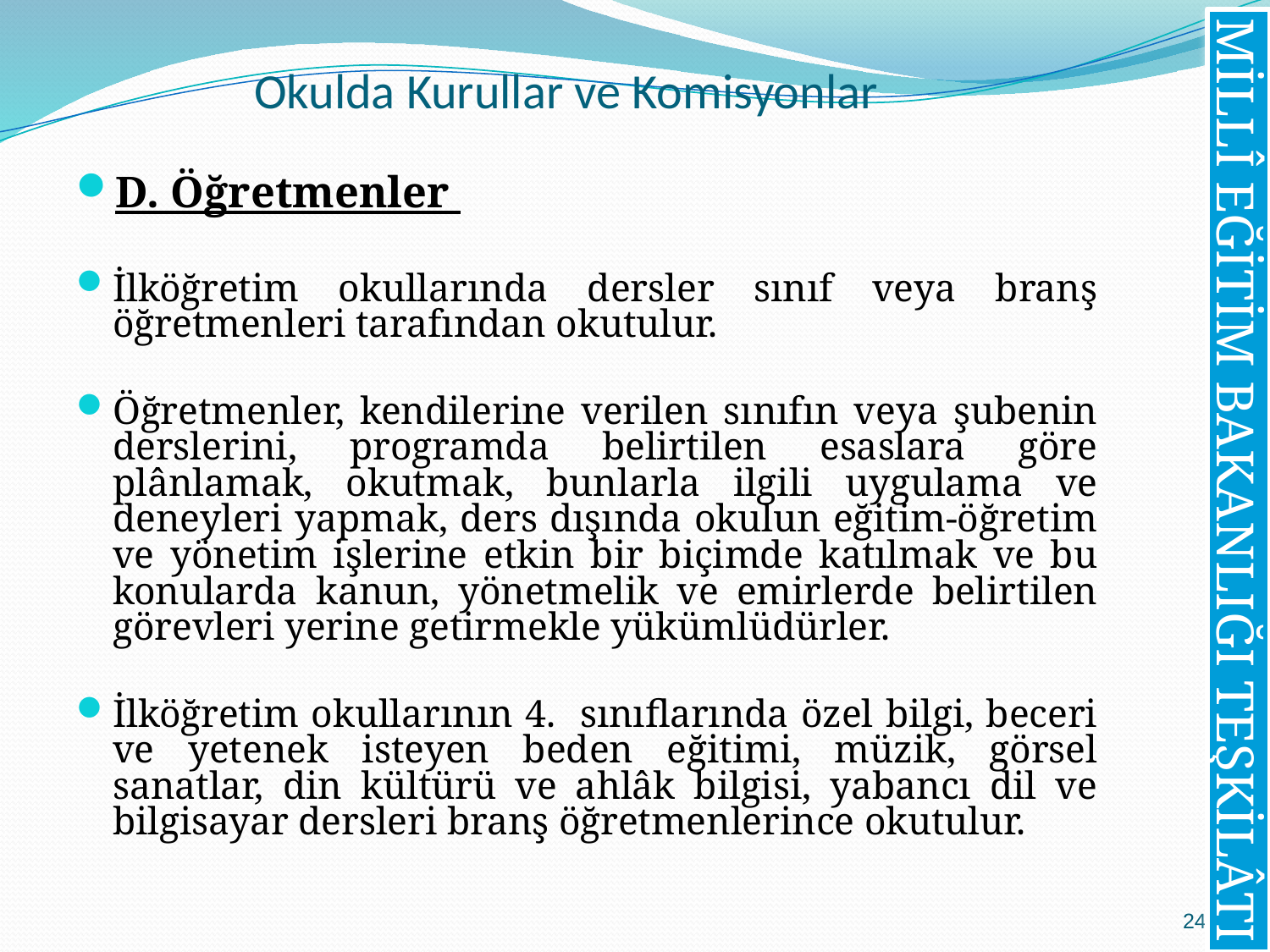

# Okulda Kurullar ve Komisyonlar
D. Öğretmenler

İlköğretim okullarında dersler sınıf veya branş öğretmenleri tarafından okutulur.

Öğretmenler, kendilerine verilen sınıfın veya şubenin derslerini, programda belirtilen esaslara göre plânlamak, okutmak, bunlarla ilgili uygulama ve deneyleri yapmak, ders dışında okulun eğitim-öğretim ve yönetim işlerine etkin bir biçimde katılmak ve bu konularda kanun, yönetmelik ve emirlerde belirtilen görevleri yerine getirmekle yükümlüdürler.

İlköğretim okullarının 4.  sınıflarında özel bilgi, beceri ve yetenek isteyen beden eğitimi, müzik, görsel sanatlar, din kültürü ve ahlâk bilgisi, yabancı dil ve bilgisayar dersleri branş öğretmenlerince okutulur.
MİLLÎ EĞİTİM BAKANLIĞI TEŞKİLÂTI
24